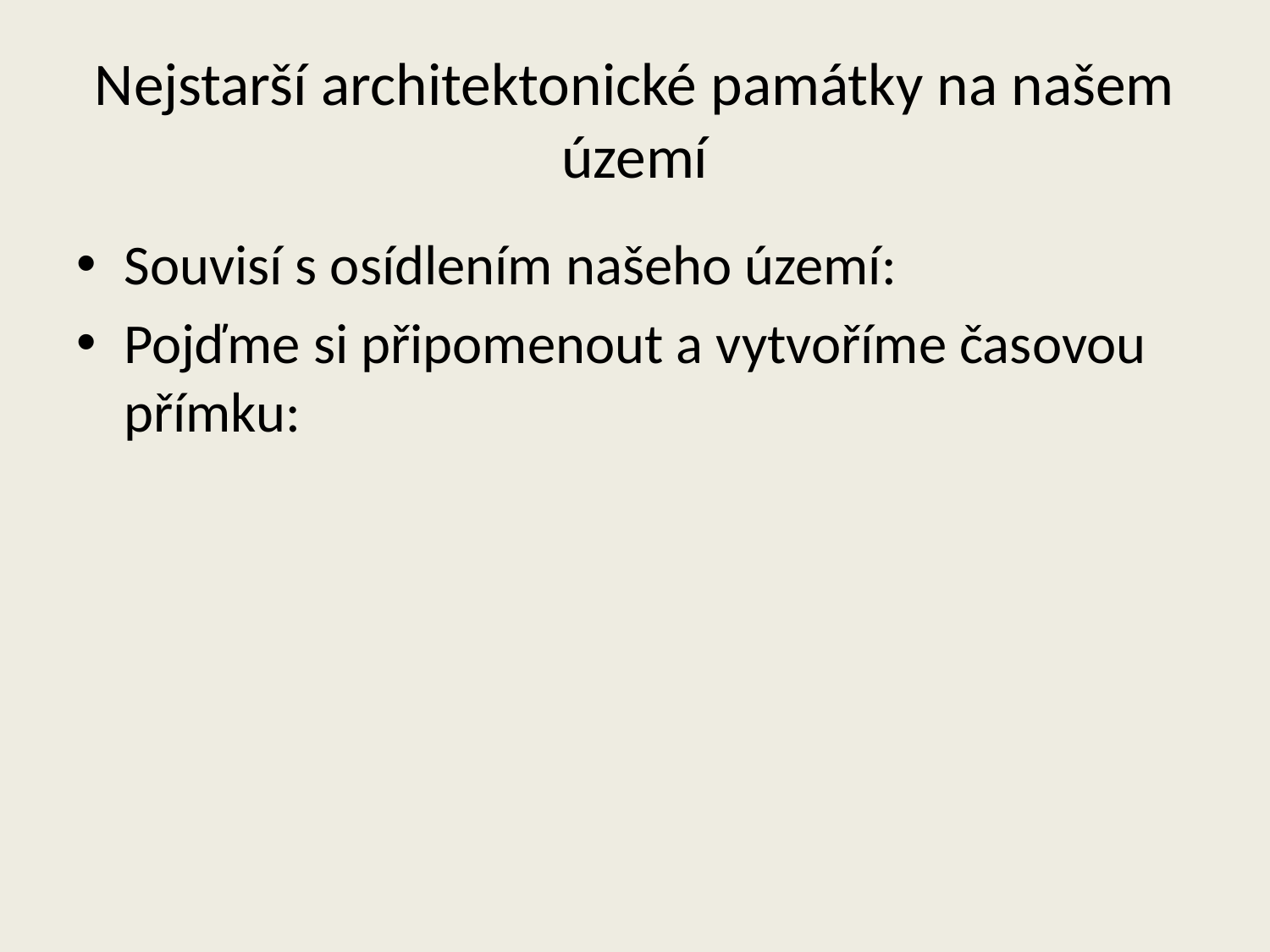

# Nejstarší architektonické památky na našem území
Souvisí s osídlením našeho území:
Pojďme si připomenout a vytvoříme časovou přímku: